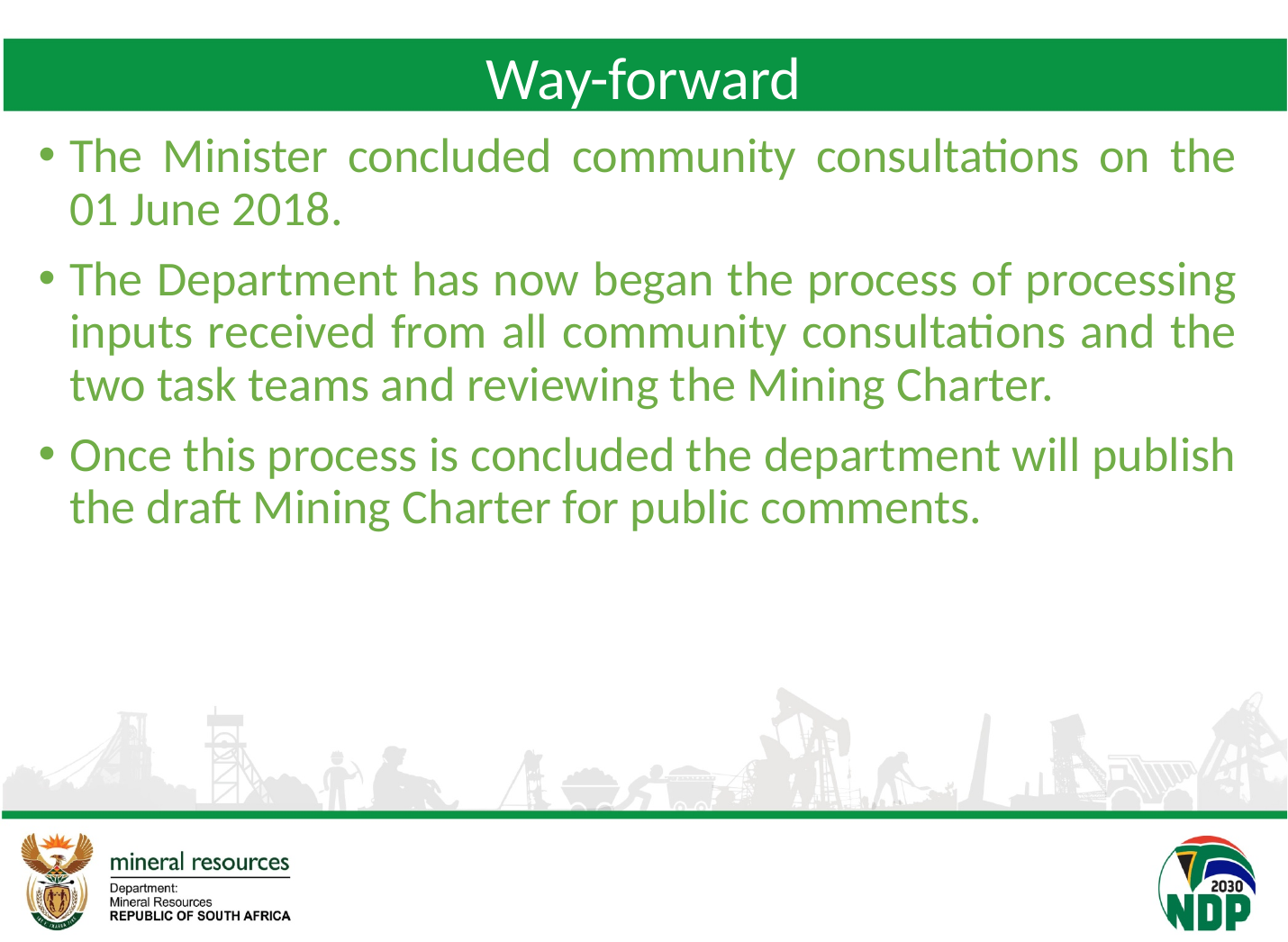

# Way-forward
The Minister concluded community consultations on the 01 June 2018.
The Department has now began the process of processing inputs received from all community consultations and the two task teams and reviewing the Mining Charter.
Once this process is concluded the department will publish the draft Mining Charter for public comments.